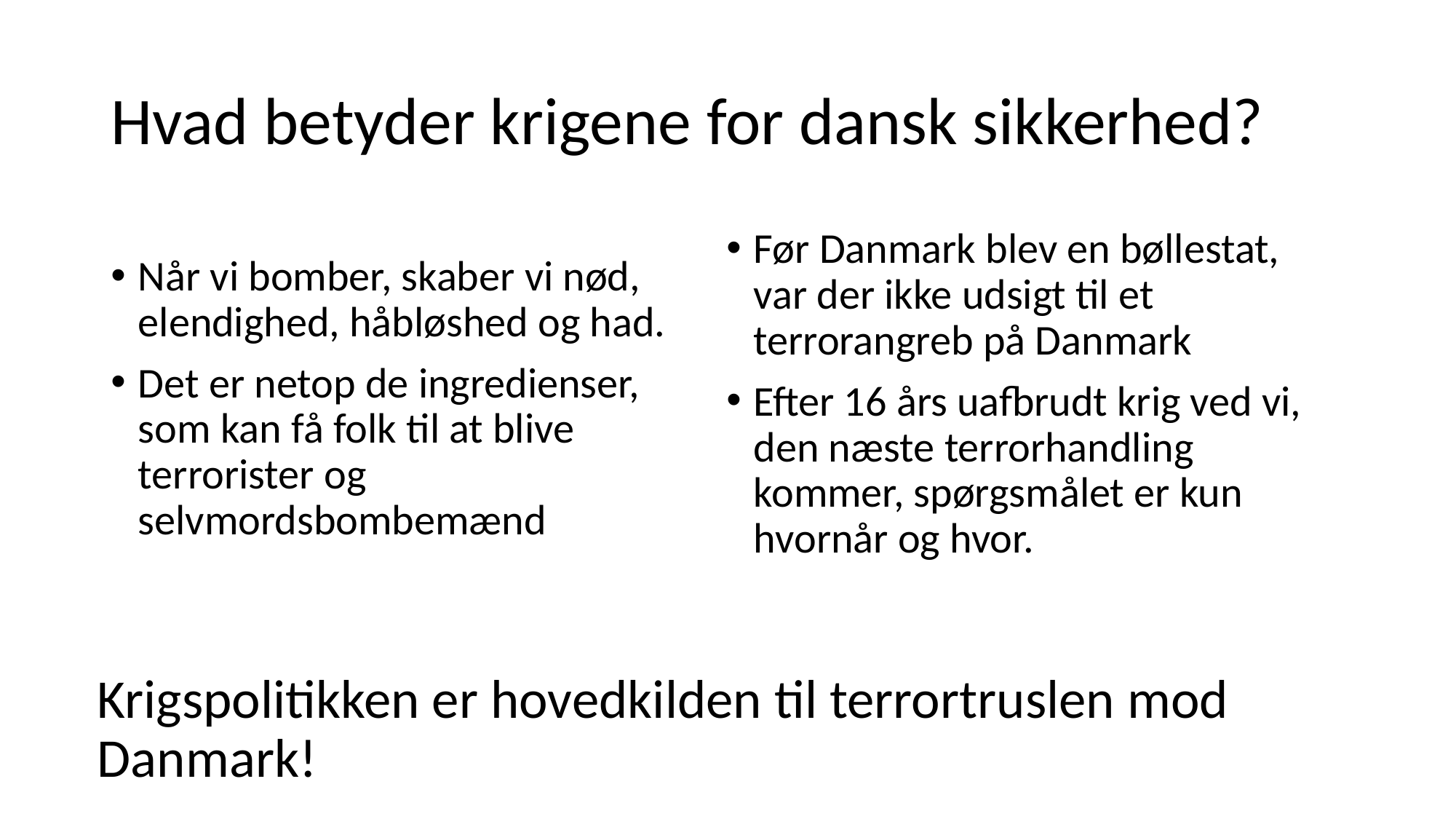

# Hvad betyder krigene for dansk sikkerhed?
Før Danmark blev en bøllestat, var der ikke udsigt til et terrorangreb på Danmark
Efter 16 års uafbrudt krig ved vi, den næste terrorhandling kommer, spørgsmålet er kun hvornår og hvor.
Når vi bomber, skaber vi nød, elendighed, håbløshed og had.
Det er netop de ingredienser, som kan få folk til at blive terrorister og selvmordsbombemænd
Krigspolitikken er hovedkilden til terrortruslen mod Danmark!